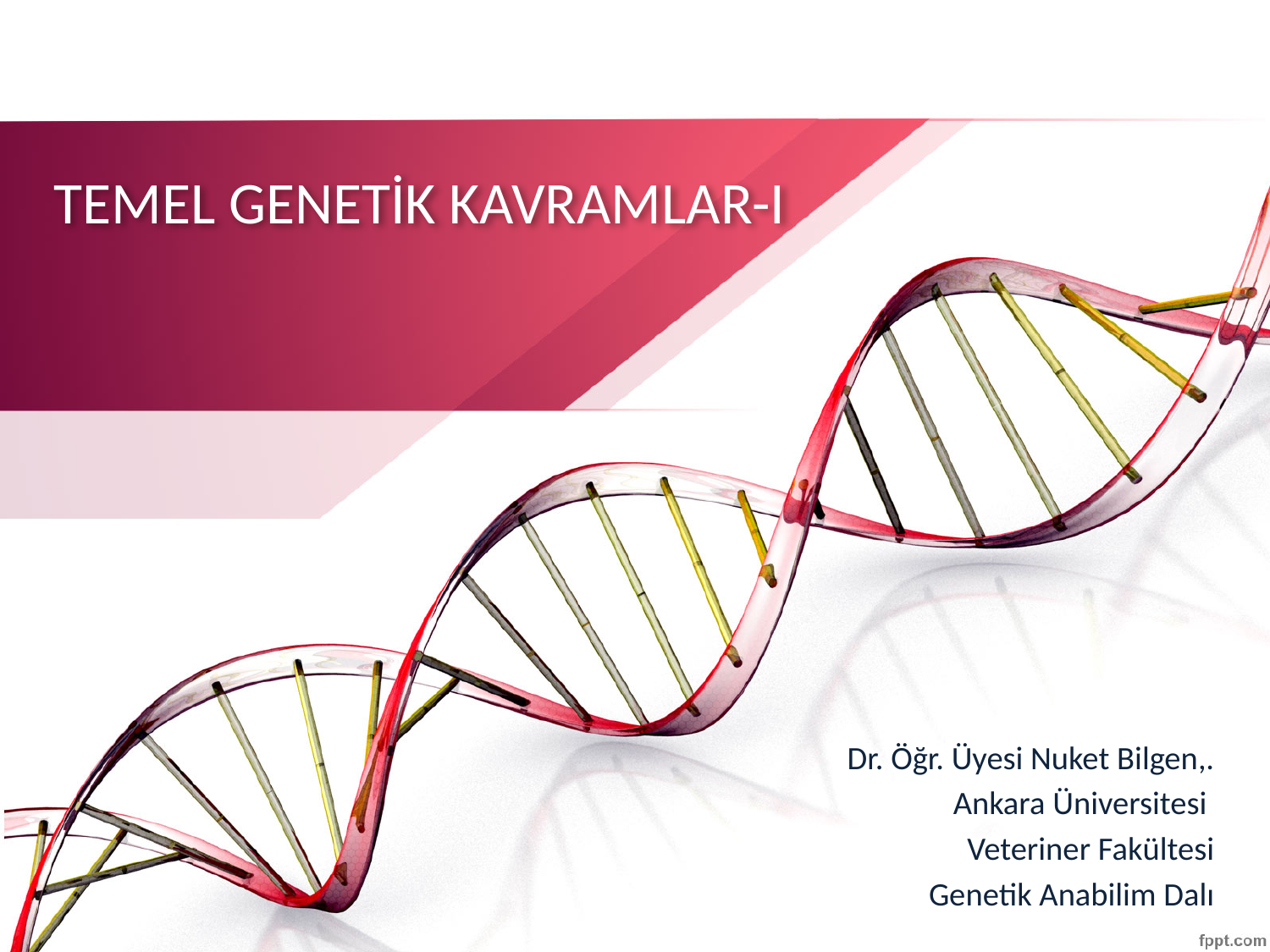

# TEMEL GENETİK KAVRAMLAR-I
Dr. Öğr. Üyesi Nuket Bilgen,.
Ankara Üniversitesi
Veteriner Fakültesi
Genetik Anabilim Dalı